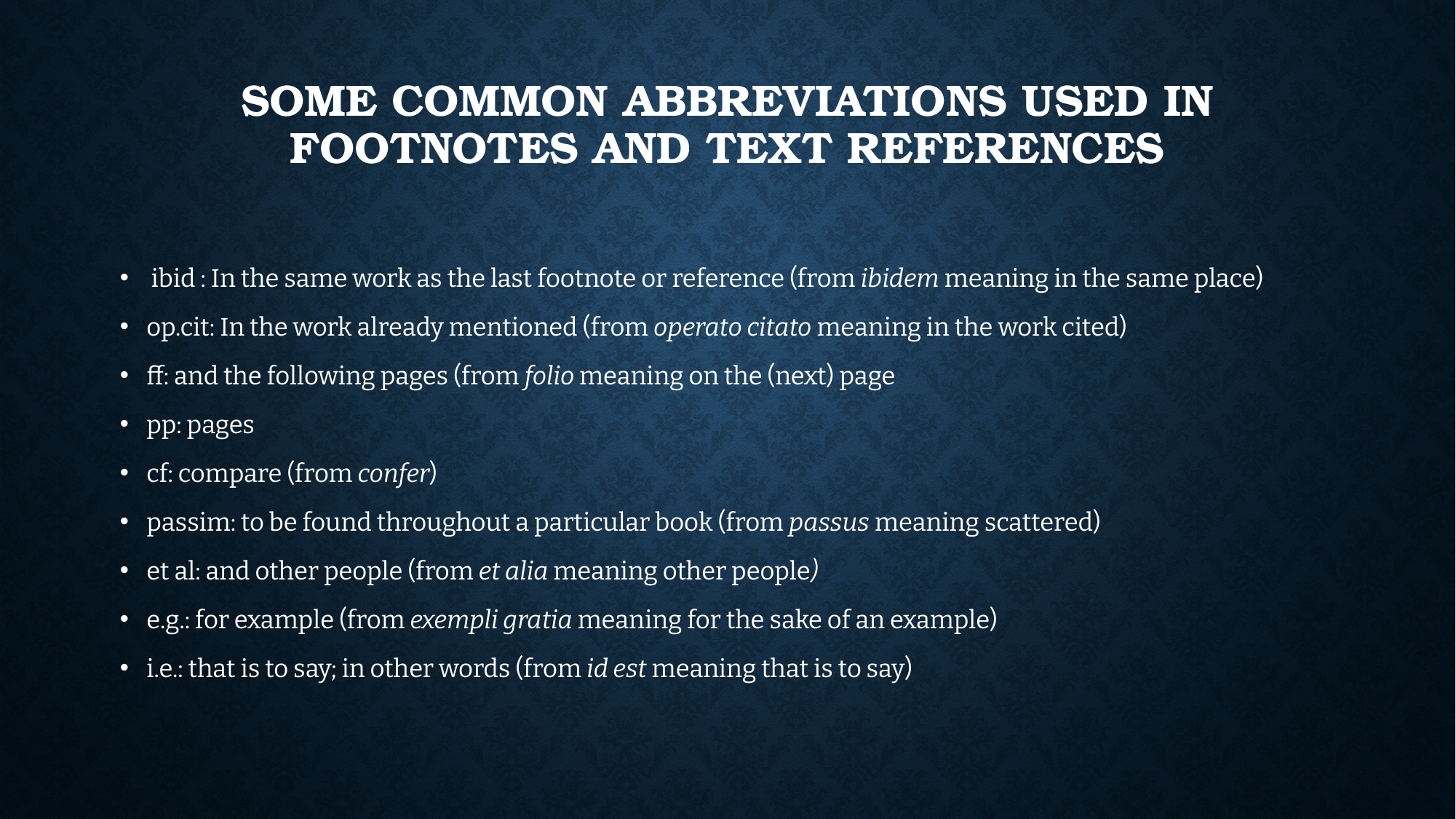

# Some common abbreviations used in footnotes and text references
 ibid : In the same work as the last footnote or reference (from ibidem meaning in the same place)
op.cit: In the work already mentioned (from operato citato meaning in the work cited)
ff: and the following pages (from folio meaning on the (next) page
pp: pages
cf: compare (from confer)
passim: to be found throughout a particular book (from passus meaning scattered)
et al: and other people (from et alia meaning other people)
e.g.: for example (from exempli gratia meaning for the sake of an example)
i.e.: that is to say; in other words (from id est meaning that is to say)